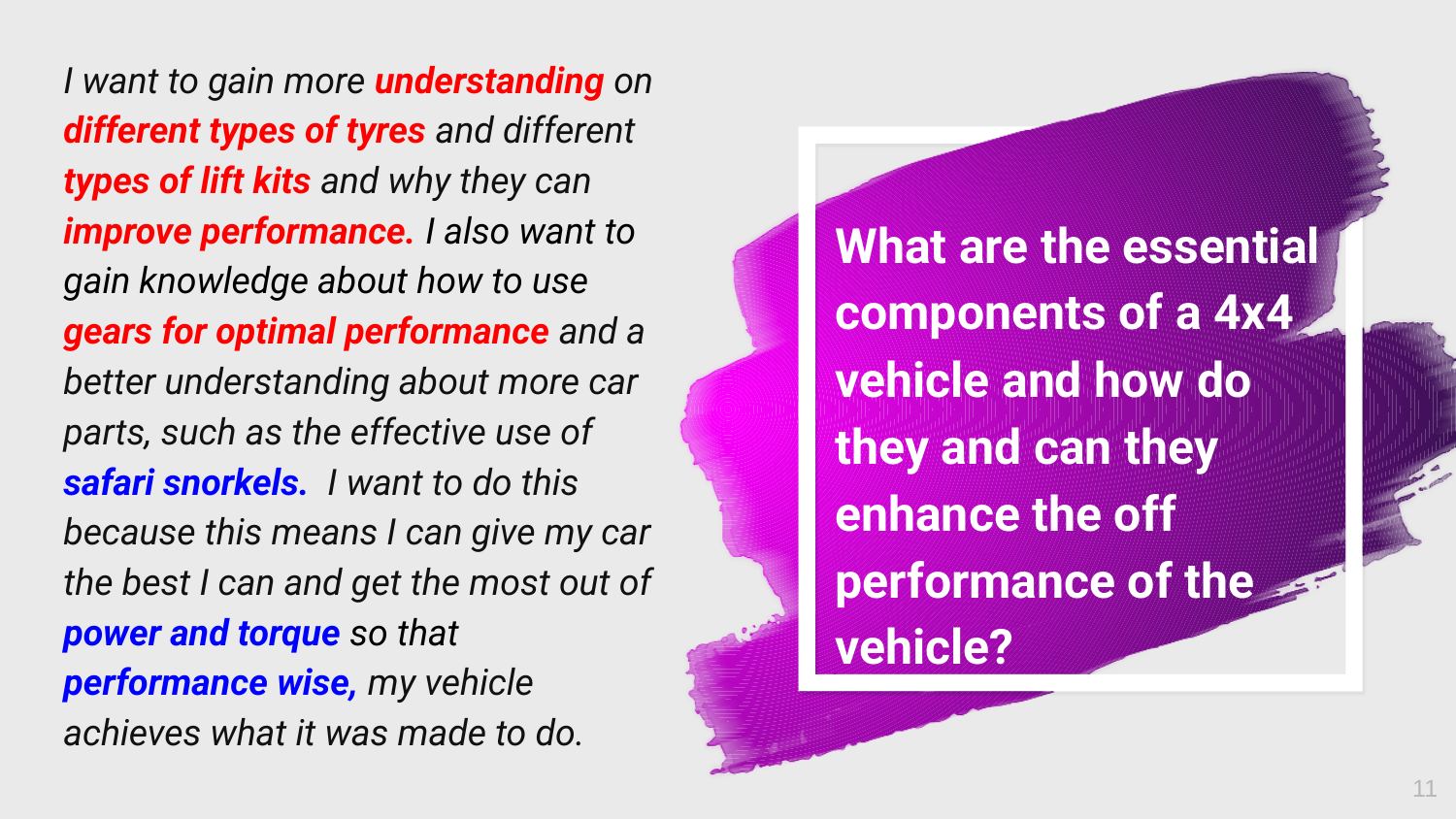

I want to gain more understanding on different types of tyres and different types of lift kits and why they can improve performance. I also want to gain knowledge about how to use gears for optimal performance and a better understanding about more car parts, such as the effective use of safari snorkels.  I want to do this because this means I can give my car the best I can and get the most out of power and torque so that performance wise, my vehicle achieves what it was made to do.
#
What are the essential components of a 4x4 vehicle and how do they and can they enhance the off performance of the vehicle?
11